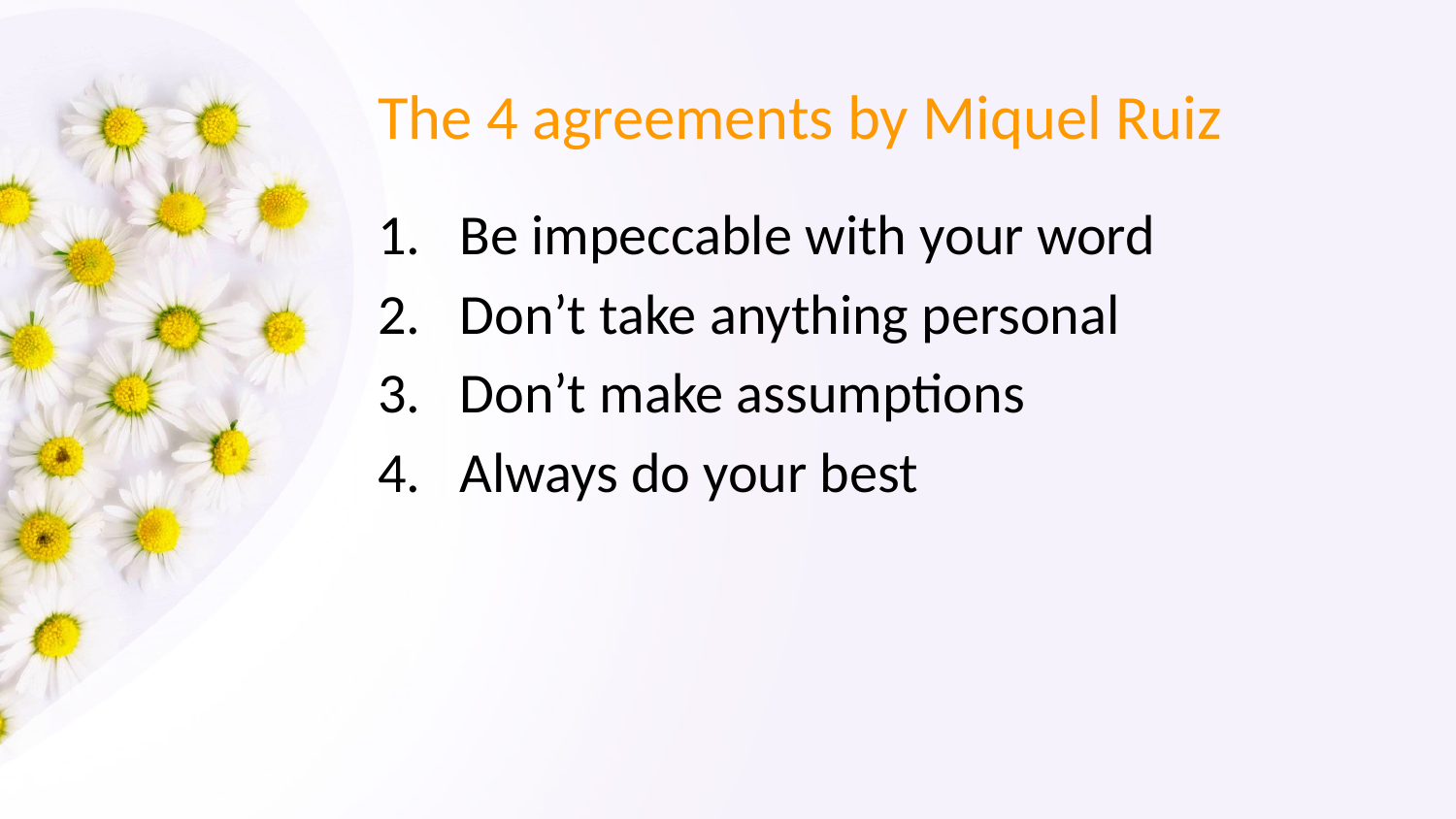

# The 4 agreements by Miquel Ruiz
Be impeccable with your word
Don’t take anything personal
Don’t make assumptions
Always do your best